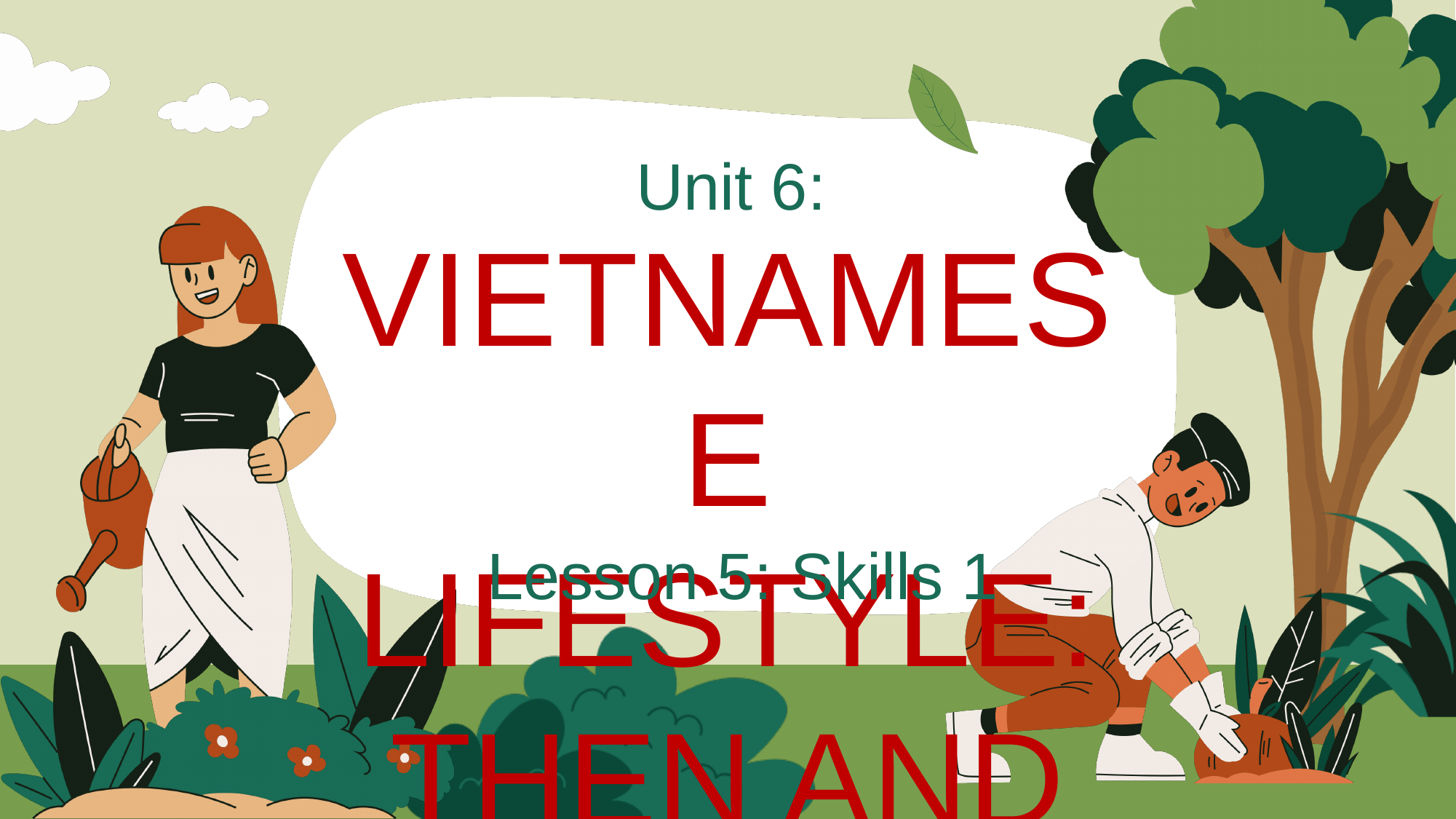

Unit 6:

VIETNAMESE LIFESTYLE: THEN AND NOW

Lesson 5: Skills 1